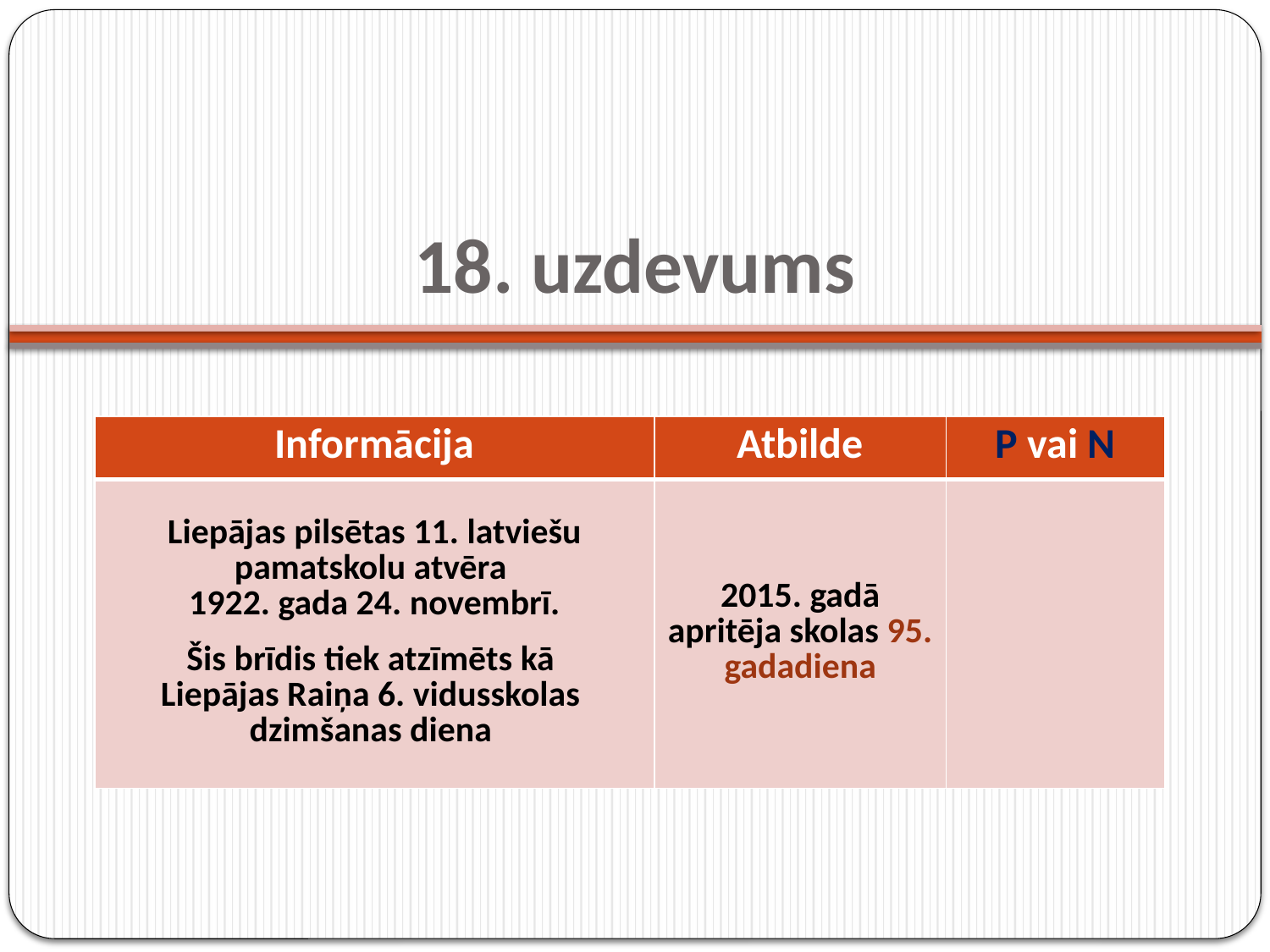

# 18. uzdevums

| Informācija | Atbilde | P vai N |
| --- | --- | --- |
| Liepājas pilsētas 11. latviešu pamatskolu atvēra 1922. gada 24. novembrī. Šis brīdis tiek atzīmēts kā Liepājas Raiņa 6. vidusskolas dzimšanas diena | 2015. gadā apritēja skolas 95. gadadiena |  |